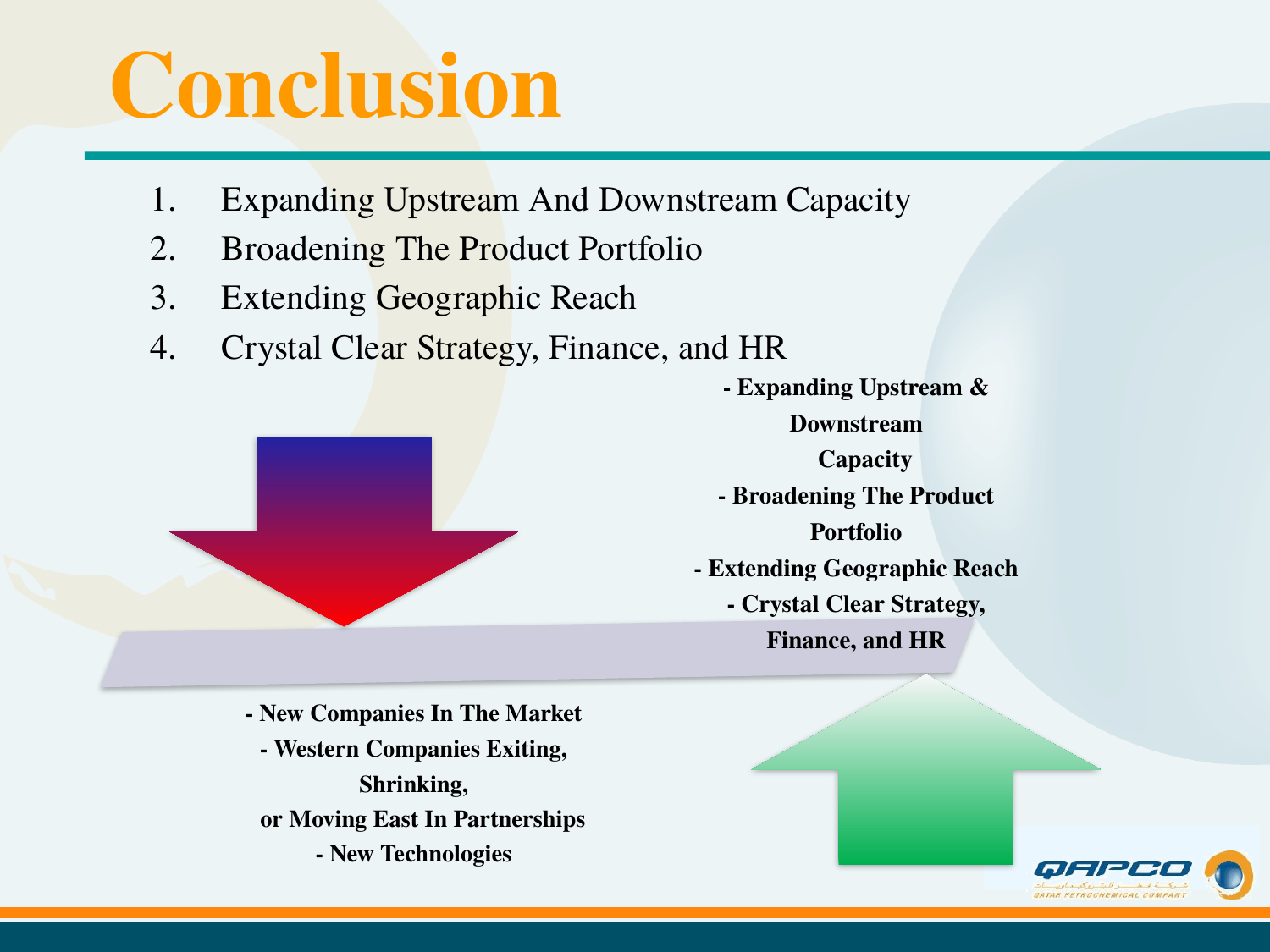

# Conclusion
Expanding Upstream And Downstream Capacity
Broadening The Product Portfolio
Extending Geographic Reach
Crystal Clear Strategy, Finance, and HR
- Expanding Upstream & Downstream
   Capacity
- Broadening The Product Portfolio
- Extending Geographic Reach
- Crystal Clear Strategy, Finance, and HR
- New Companies In The Market
- Western Companies Exiting, Shrinking,
   or Moving East In Partnerships
- New Technologies